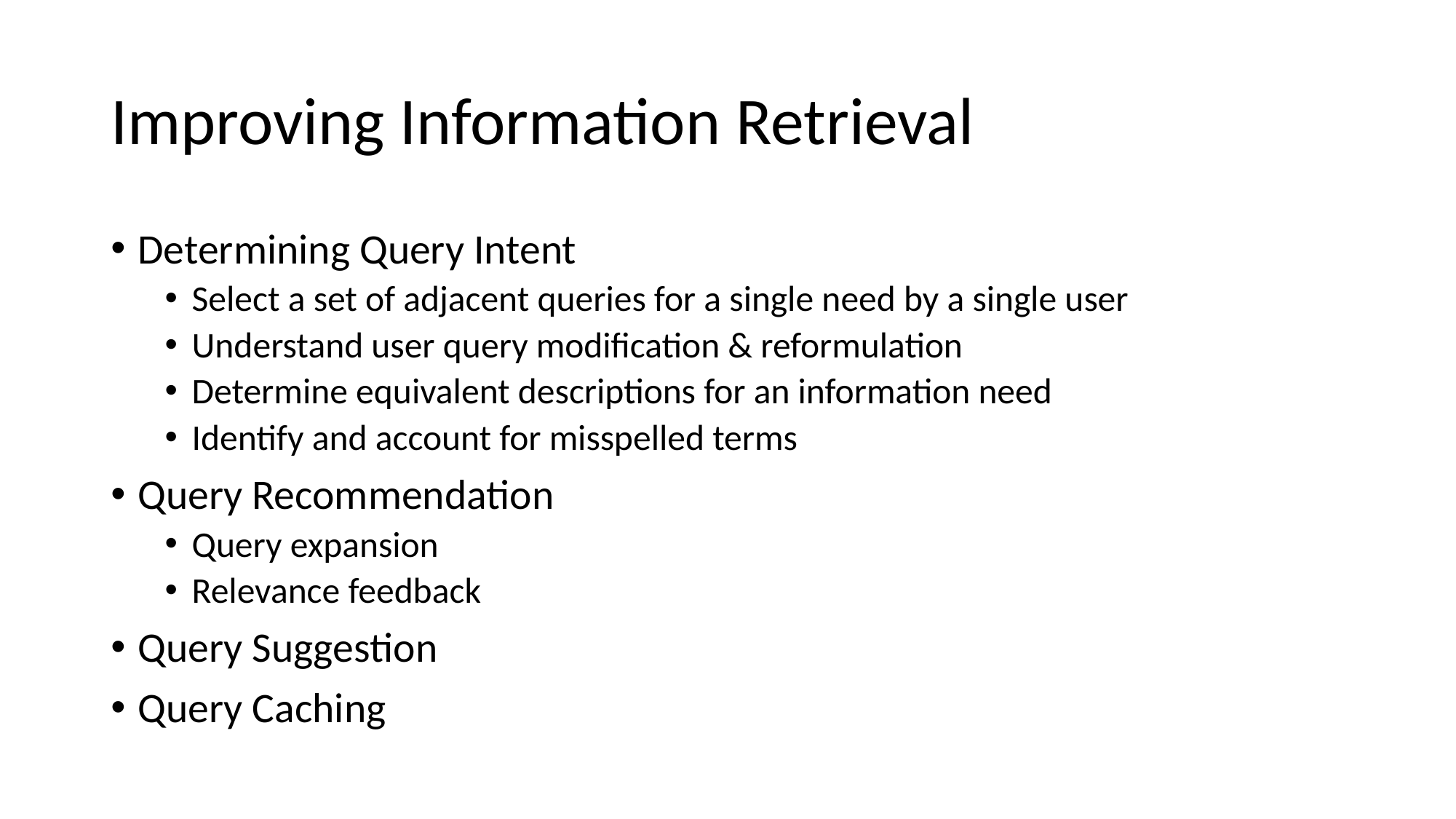

# Improving Information Retrieval
Determining Query Intent
Select a set of adjacent queries for a single need by a single user
Understand user query modification & reformulation
Determine equivalent descriptions for an information need
Identify and account for misspelled terms
Query Recommendation
Query expansion
Relevance feedback
Query Suggestion
Query Caching